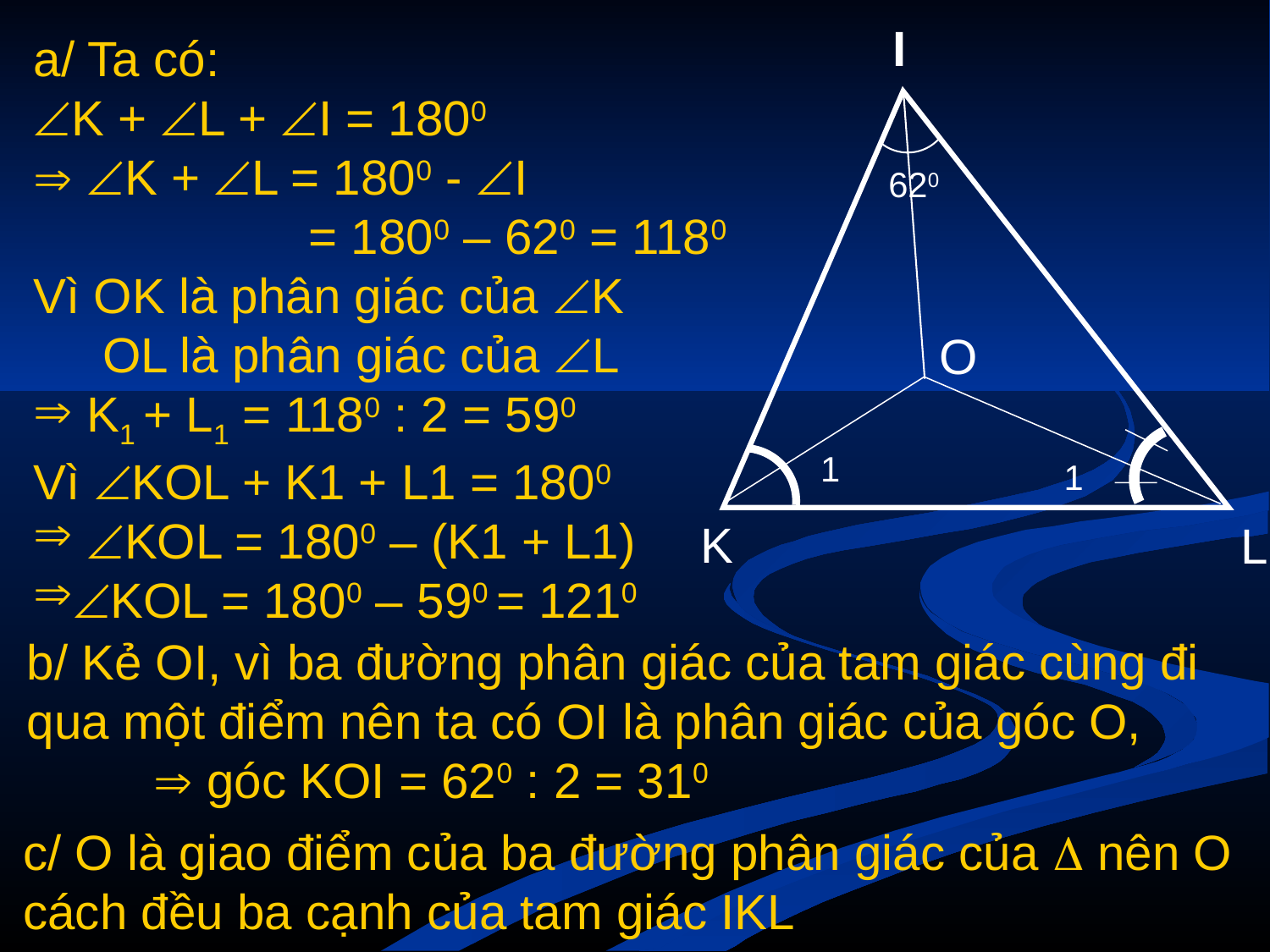

I

620
O

1

1

K
L
a/ Ta có:
∠K + ∠L + ∠I = 1800
⇒ ∠K + ∠L = 1800 - ∠I
                    = 1800 – 620 = 1180
Vì OK là phân giác của ∠K
     OL là phân giác của ∠L
 K1 + L1 = 1180 : 2 = 590
Vì ∠KOL + K1 + L1 = 1800
 ∠KOL = 1800 – (K1 + L1)
∠KOL = 1800 – 590 = 1210

b/ Kẻ OI, vì ba đường phân giác của tam giác cùng đi qua một điểm nên ta có OI là phân giác của góc O,
	⇒ góc KOI = 620 : 2 = 310
c/ O là giao điểm của ba đường phân giác của Δ nên O cách đều ba cạnh của tam giác IKL